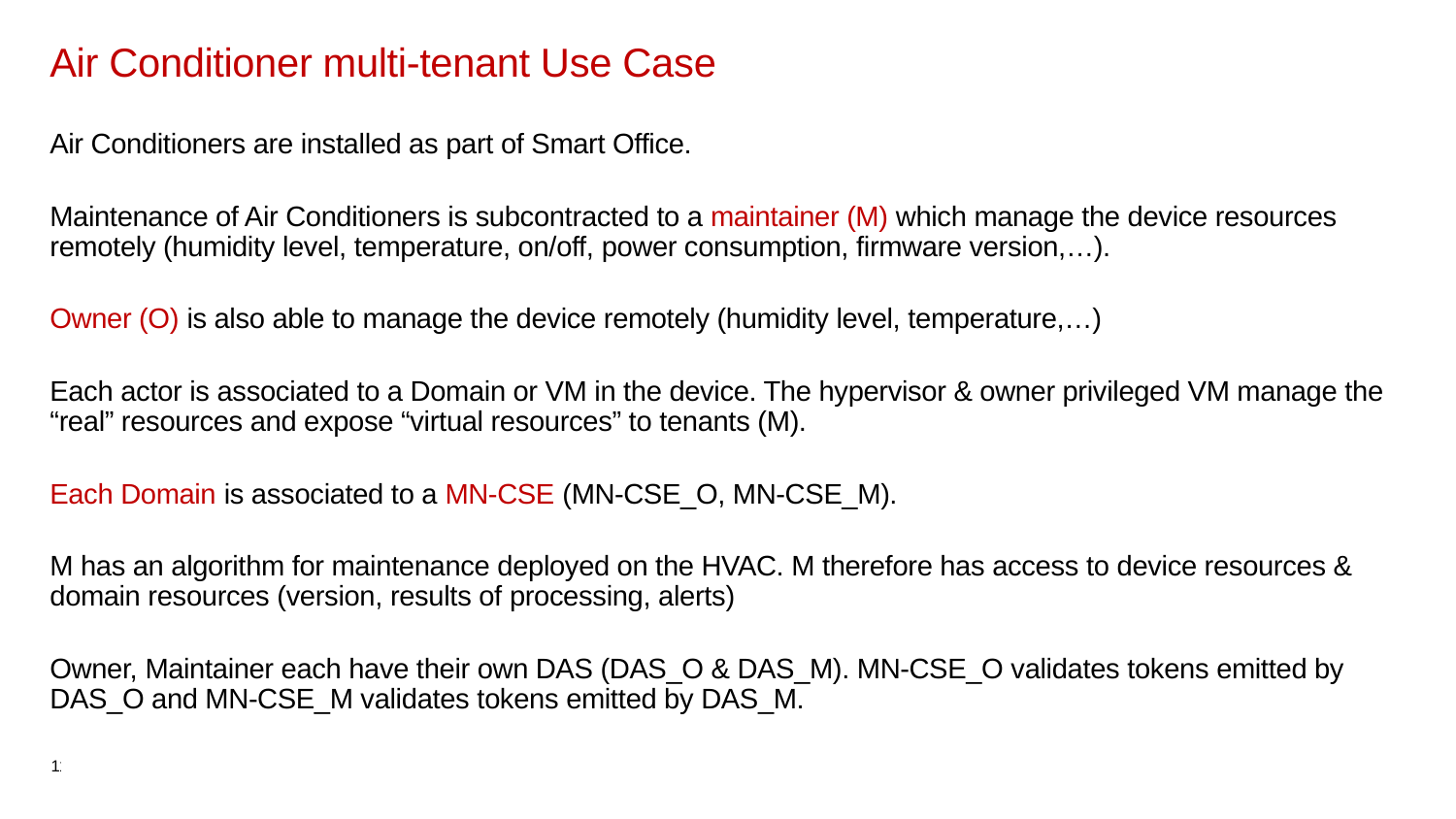

# Air Conditioner multi-tenant Use Case
Air Conditioners are installed as part of Smart Office.

Maintenance of Air Conditioners is subcontracted to a maintainer (M) which manage the device resources remotely (humidity level, temperature, on/off, power consumption, firmware version,…).

Owner (O) is also able to manage the device remotely (humidity level, temperature,…)

Each actor is associated to a Domain or VM in the device. The hypervisor & owner privileged VM manage the “real” resources and expose “virtual resources” to tenants (M).

Each Domain is associated to a MN-CSE (MN-CSE_O, MN-CSE_M).

M has an algorithm for maintenance deployed on the HVAC. M therefore has access to device resources & domain resources (version, results of processing, alerts)

Owner, Maintainer each have their own DAS (DAS_O & DAS_M). MN-CSE_O validates tokens emitted by DAS_O and MN-CSE_M validates tokens emitted by DAS_M.